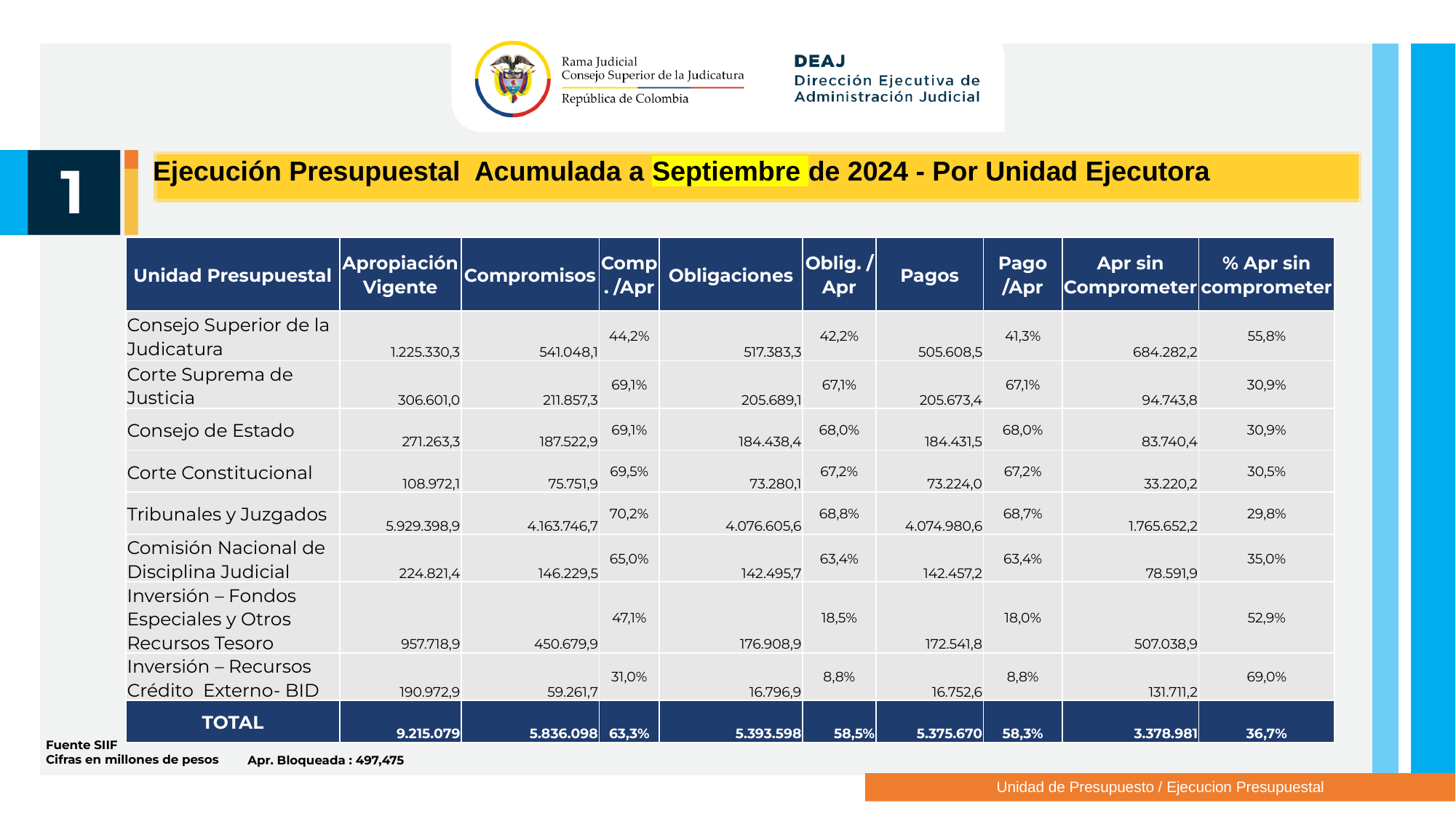

Ejecución Presupuestal  Acumulada a Septiembre de 2024 - Por Unidad Ejecutora

1
| Unidad Presupuestal | Apropiación Vigente | Compromisos | Comp. /Apr | Obligaciones | Oblig. /Apr | Pagos | Pago /Apr | Apr sin Comprometer | % Apr sin comprometer |
| --- | --- | --- | --- | --- | --- | --- | --- | --- | --- |
| Consejo Superior de la Judicatura | 1.225.330,3 | 541.048,1 | 44,2% | 517.383,3 | 42,2% | 505.608,5 | 41,3% | 684.282,2 | 55,8% |
| Corte Suprema de Justicia | 306.601,0 | 211.857,3 | 69,1% | 205.689,1 | 67,1% | 205.673,4 | 67,1% | 94.743,8 | 30,9% |
| Consejo de Estado | 271.263,3 | 187.522,9 | 69,1% | 184.438,4 | 68,0% | 184.431,5 | 68,0% | 83.740,4 | 30,9% |
| Corte Constitucional | 108.972,1 | 75.751,9 | 69,5% | 73.280,1 | 67,2% | 73.224,0 | 67,2% | 33.220,2 | 30,5% |
| Tribunales y Juzgados | 5.929.398,9 | 4.163.746,7 | 70,2% | 4.076.605,6 | 68,8% | 4.074.980,6 | 68,7% | 1.765.652,2 | 29,8% |
| Comisión Nacional de Disciplina Judicial | 224.821,4 | 146.229,5 | 65,0% | 142.495,7 | 63,4% | 142.457,2 | 63,4% | 78.591,9 | 35,0% |
| Inversión – Fondos Especiales y Otros Recursos Tesoro | 957.718,9 | 450.679,9 | 47,1% | 176.908,9 | 18,5% | 172.541,8 | 18,0% | 507.038,9 | 52,9% |
| Inversión – Recursos Crédito Externo- BID | 190.972,9 | 59.261,7 | 31,0% | 16.796,9 | 8,8% | 16.752,6 | 8,8% | 131.711,2 | 69,0% |
| TOTAL | 9.215.079 | 5.836.098 | 63,3% | 5.393.598 | 58,5% | 5.375.670 | 58,3% | 3.378.981 | 36,7% |
Fuente SIIF
Cifras en millones de pesos

Apr. Bloqueada : 497,475
Unidad de Presupuesto / Ejecucion Presupuestal